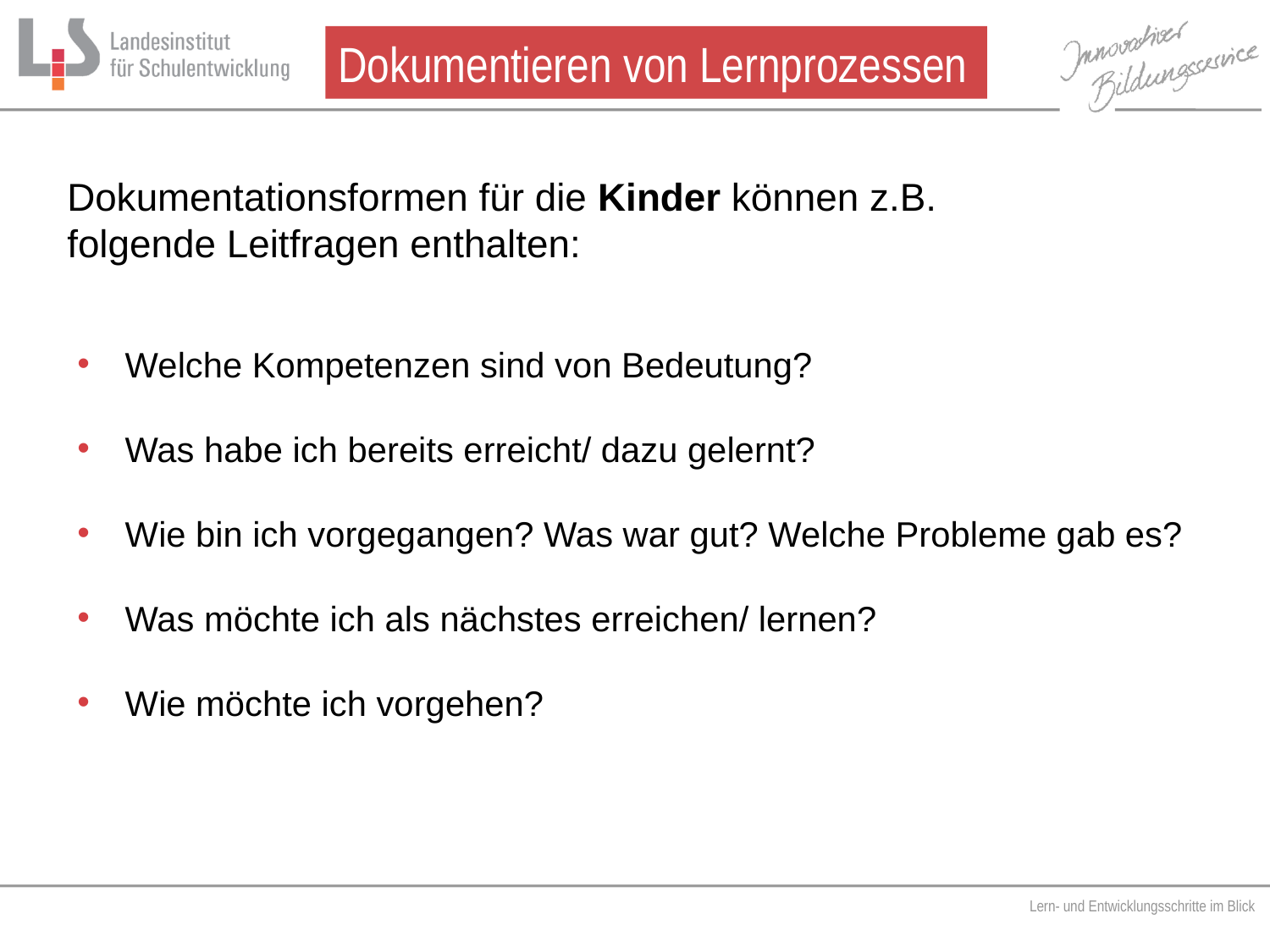

Dokumentieren von Lernprozessen
Dokumentationsformen für die Kinder können z.B.
folgende Leitfragen enthalten:
Welche Kompetenzen sind von Bedeutung?

Was habe ich bereits erreicht/ dazu gelernt?

Wie bin ich vorgegangen? Was war gut? Welche Probleme gab es?

Was möchte ich als nächstes erreichen/ lernen?

Wie möchte ich vorgehen?